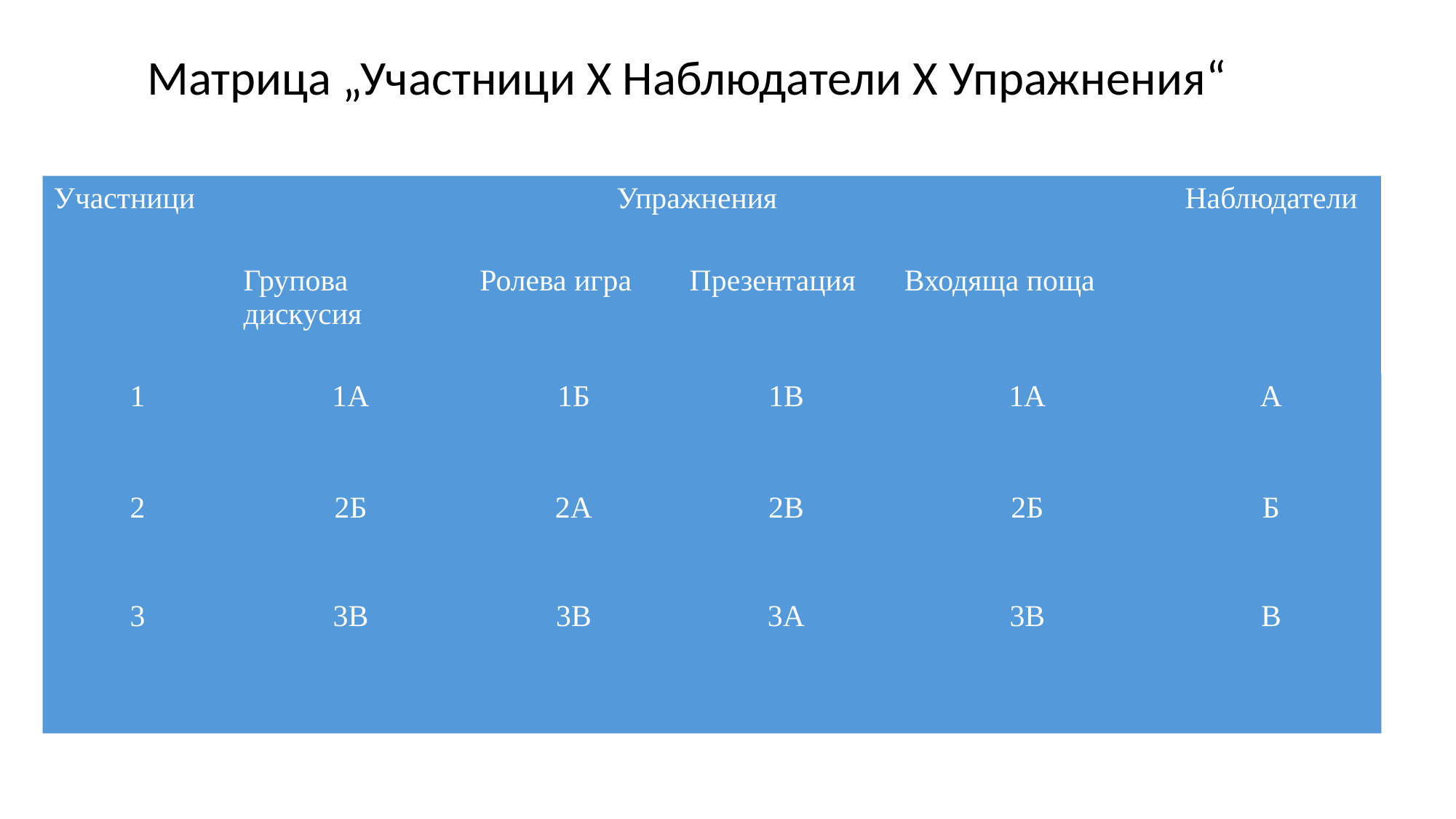

# Матрица „Участници Х Наблюдатели Х Упражнения“
| Участници | Упражнения |  |  |  | Наблюдатели |
| --- | --- | --- | --- | --- | --- |
|  | Групова дискусия | Ролева игра | Презентация | Входяща поща |  |
| 1 | 1А | 1Б | 1В | 1А | А |
| 2 | 2Б | 2А | 2В | 2Б | Б |
| 3 | 3В | 3В | 3А | 3В | В |